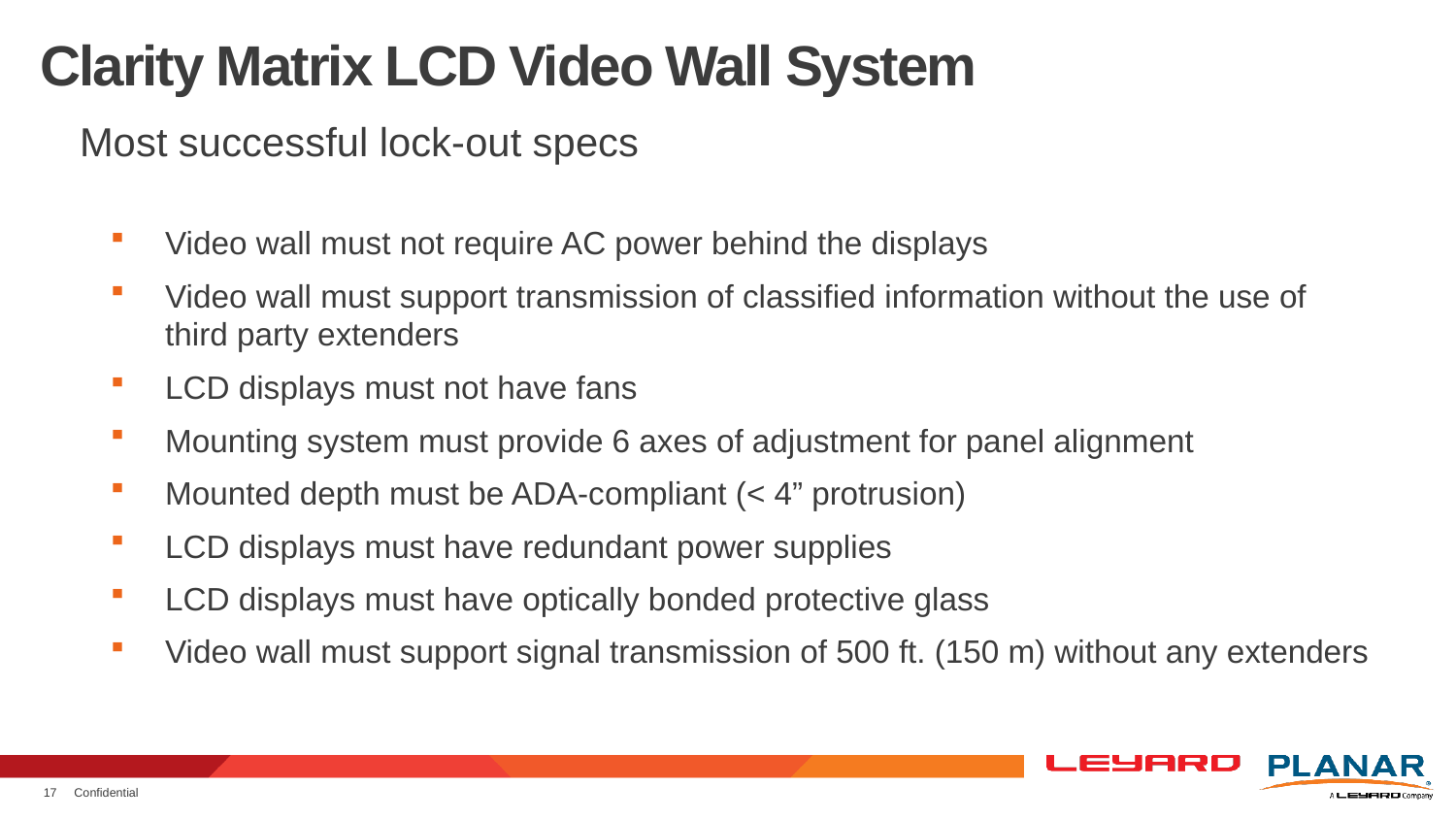

# Clarity Matrix LCD Video Wall System
Most successful lock-out specs
Video wall must not require AC power behind the displays
Video wall must support transmission of classified information without the use of third party extenders
LCD displays must not have fans
Mounting system must provide 6 axes of adjustment for panel alignment
Mounted depth must be ADA-compliant (< 4” protrusion)
LCD displays must have redundant power supplies
LCD displays must have optically bonded protective glass
Video wall must support signal transmission of 500 ft. (150 m) without any extenders